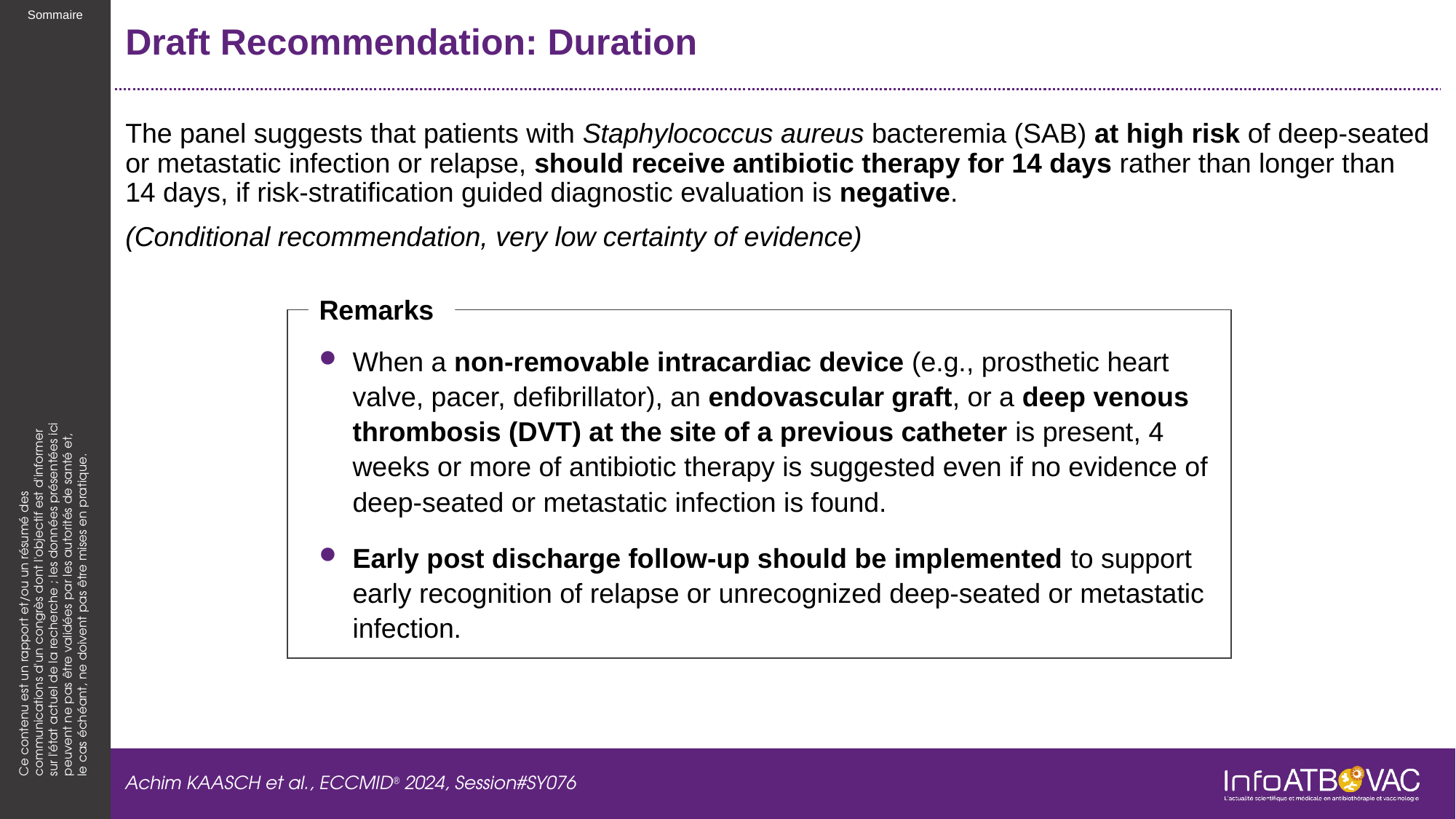

# Draft Recommendation: Duration
The panel suggests that patients with Staphylococcus aureus bacteremia (SAB) at high risk of deep-seated or metastatic infection or relapse, should receive antibiotic therapy for 14 days rather than longer than 14 days, if risk-stratification guided diagnostic evaluation is negative.
(Conditional recommendation, very low certainty of evidence)

Remarks

When a non-removable intracardiac device (e.g., prosthetic heart valve, pacer, defibrillator), an endovascular graft, or a deep venous thrombosis (DVT) at the site of a previous catheter is present, 4 weeks or more of antibiotic therapy is suggested even if no evidence of deep-seated or metastatic infection is found.
Early post discharge follow-up should be implemented to support early recognition of relapse or unrecognized deep-seated or metastatic infection.

Achim KAASCH et al., ECCMID® 2024, Session#SY076